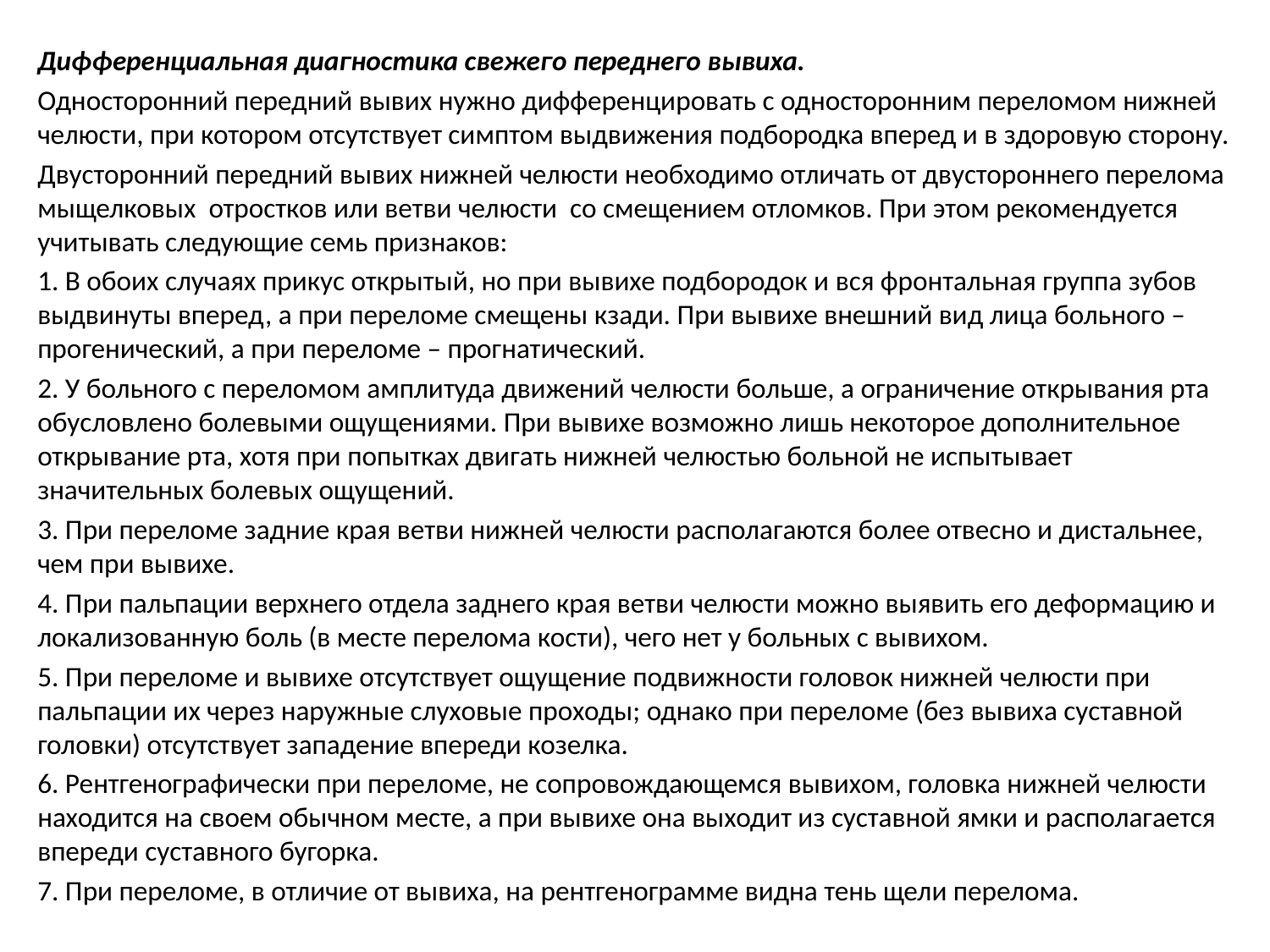

Дифференциальная диагностика свежего переднего вывиха.
Односторонний передний вывих нужно дифференцировать с односторонним переломом нижней челюсти, при котором отсутствует симптом выдвижения подбородка вперед и в здоровую сторону.
Двусторонний передний вывих нижней челюсти необходимо отличать от двустороннего перелома мыщелковых  отростков или ветви челюсти  со смещением отломков. При этом рекомендуется учитывать следующие семь признаков:
1. В обоих случаях прикус открытый, но при вывихе подбородок и вся фронтальная группа зубов выдвинуты вперед, а при переломе смещены кзади. При вывихе внешний вид лица больного – прогенический, а при переломе – прогнатический.
2. У больного с переломом амплитуда движений челюсти больше, а ограничение открывания рта обусловлено болевыми ощущениями. При вывихе возможно лишь некоторое дополнительное открывание рта, хотя при попытках двигать нижней челюстью больной не испытывает значительных болевых ощущений.
3. При переломе задние края ветви нижней челюсти располагаются более отвесно и дистальнее, чем при вывихе.
4. При пальпации верхнего отдела заднего края ветви челюсти можно выявить его деформацию и локализованную боль (в месте перелома кости), чего нет у больных с вывихом.
5. При переломе и вывихе отсутствует ощущение подвижности головок нижней челюсти при пальпации их через наружные слуховые проходы; однако при переломе (без вывиха суставной головки) отсутствует западение впереди козелка.
6. Рентгенографически при переломе, не сопровождающемся вывихом, головка нижней челюсти находится на своем обычном месте, а при вывихе она выходит из суставной ямки и располагается впереди суставного бугорка.
7. При переломе, в отличие от вывиха, на рентгенограмме видна тень щели перелома.